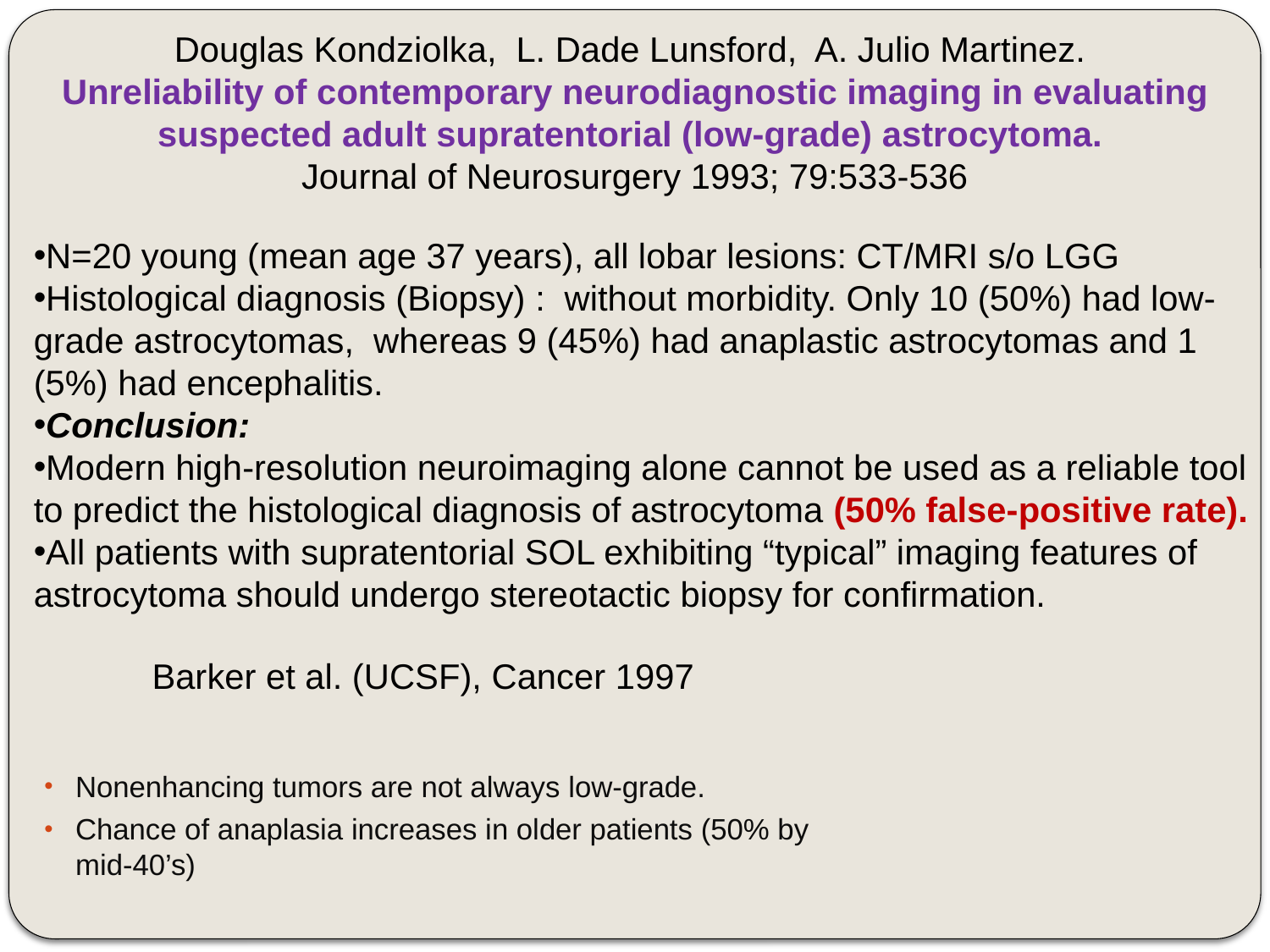

Douglas Kondziolka,  L. Dade Lunsford,  A. Julio Martinez.
Unreliability of contemporary neurodiagnostic imaging in evaluating suspected adult supratentorial (low-grade) astrocytoma.
Journal of Neurosurgery 1993; 79:533-536
N=20 young (mean age 37 years), all lobar lesions: CT/MRI s/o LGG
Histological diagnosis (Biopsy) :  without morbidity. Only 10 (50%) had low-grade astrocytomas,  whereas 9 (45%) had anaplastic astrocytomas and 1 (5%) had encephalitis.
Conclusion:
Modern high-resolution neuroimaging alone cannot be used as a reliable tool to predict the histological diagnosis of astrocytoma (50% false-positive rate).
All patients with supratentorial SOL exhibiting “typical” imaging features of astrocytoma should undergo stereotactic biopsy for confirmation.
# Barker et al. (UCSF), Cancer 1997
Nonenhancing tumors are not always low-grade.
Chance of anaplasia increases in older patients (50% by mid-40’s)